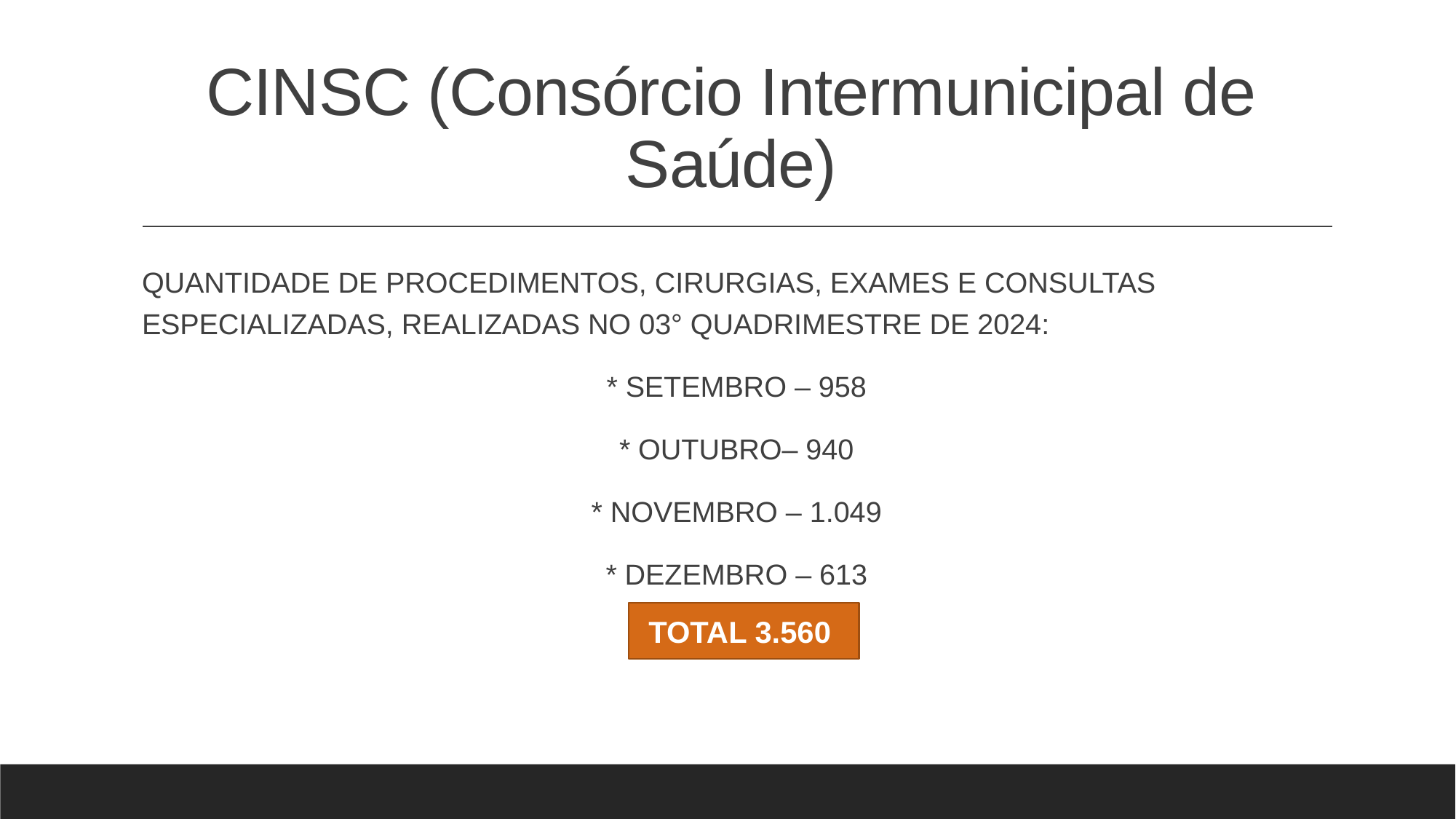

# CINSC (Consórcio Intermunicipal de Saúde)
QUANTIDADE DE PROCEDIMENTOS, CIRURGIAS, EXAMES E CONSULTAS ESPECIALIZADAS, REALIZADAS NO 03° QUADRIMESTRE DE 2024:
* SETEMBRO – 958
* OUTUBRO– 940
* NOVEMBRO – 1.049
* DEZEMBRO – 613

TOTAL 3.560